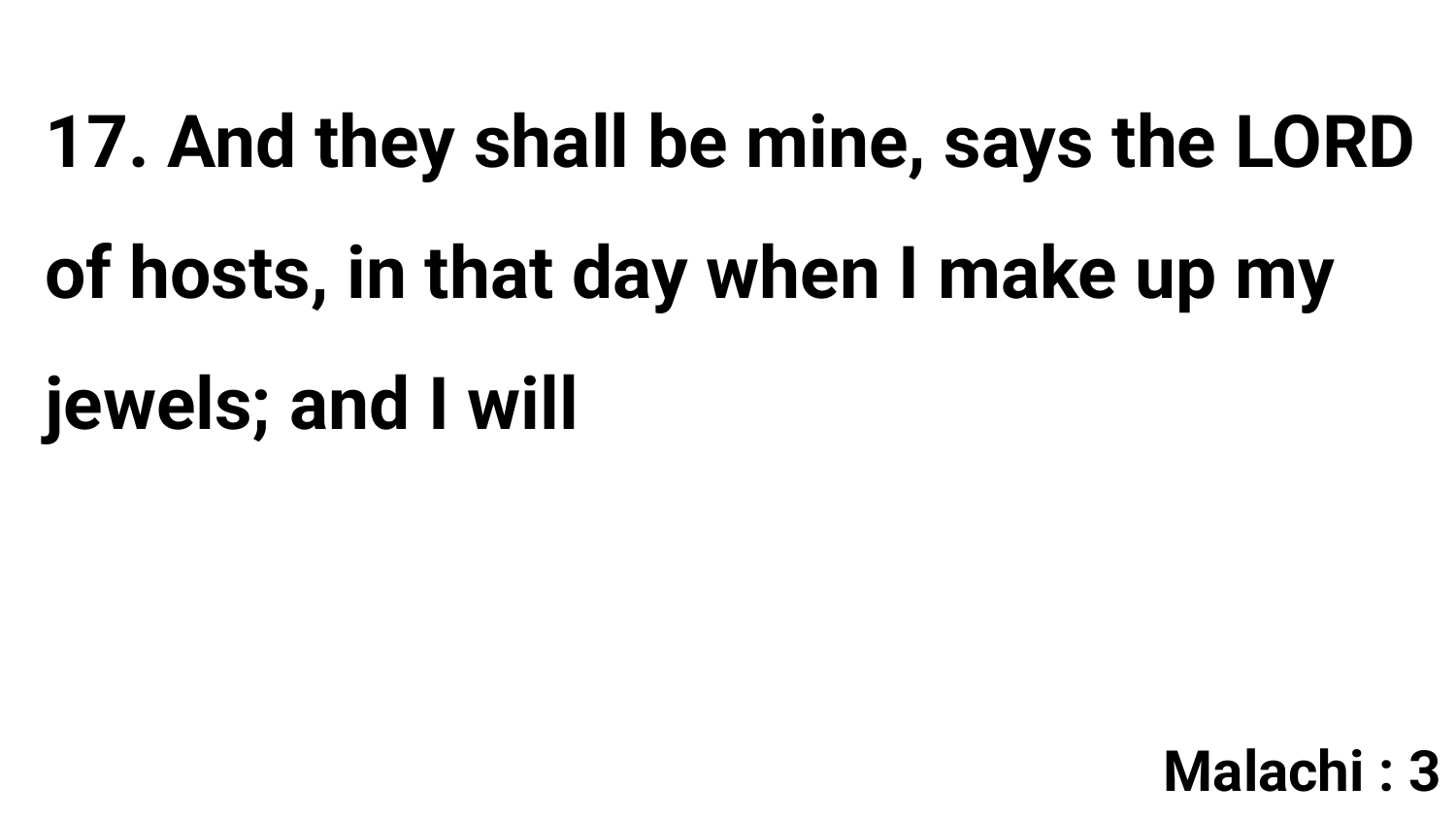

17. And they shall be mine, says the LORD of hosts, in that day when I make up my jewels; and I will
Malachi : 3